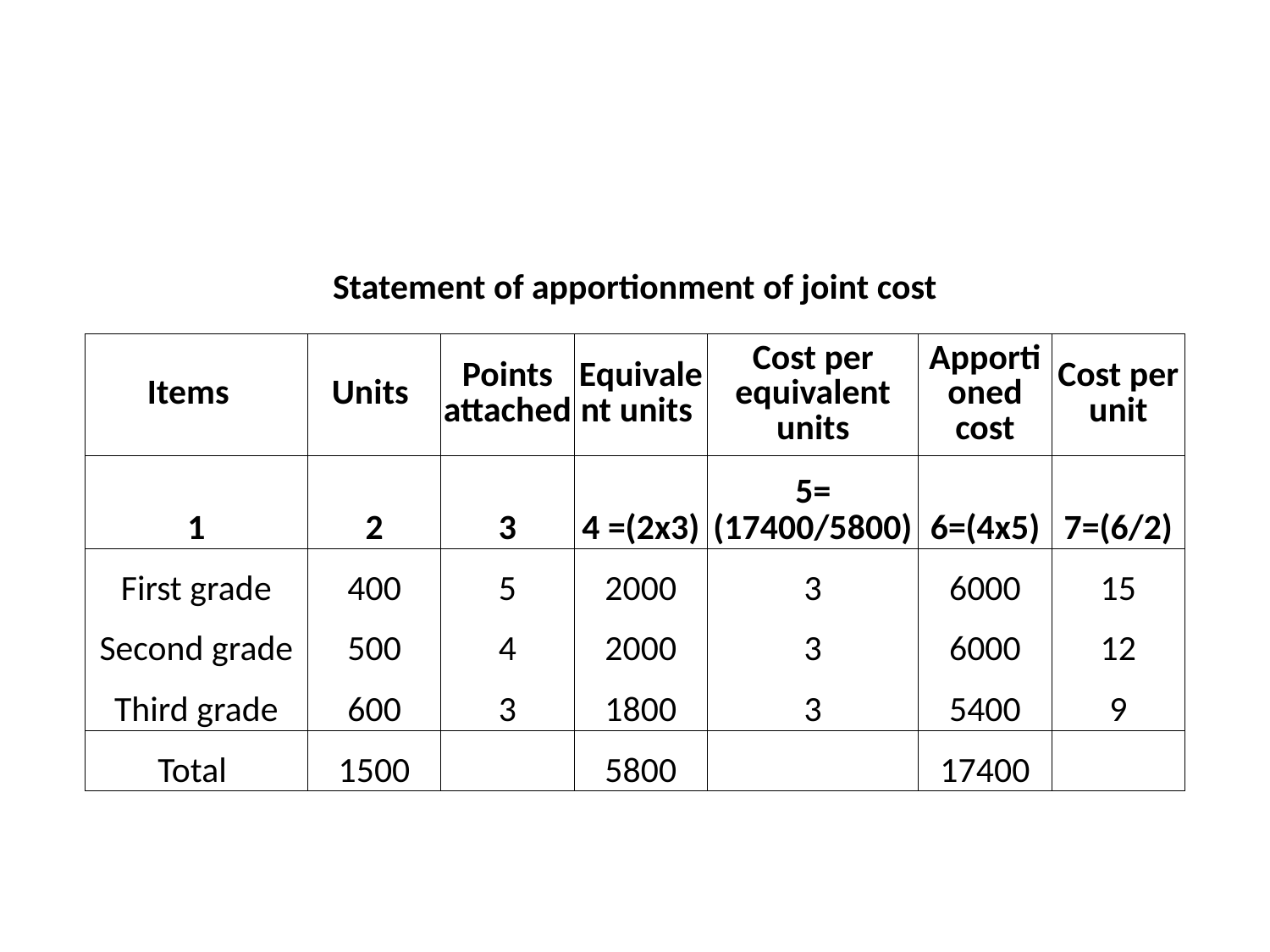

#
| Statement of apportionment of joint cost |  |  |  |  |  |  |
| --- | --- | --- | --- | --- | --- | --- |
| Items | Units | Points attached | Equivalent units | Cost per equivalent units | Apportioned cost | Cost per unit |
| 1 | 2 | 3 | 4 =(2x3) | 5= | 6=(4x5) | 7=(6/2) |
|  |  |  |  | (17400/5800) |  |  |
| First grade | 400 | 5 | 2000 | 3 | 6000 | 15 |
| Second grade | 500 | 4 | 2000 | 3 | 6000 | 12 |
| Third grade | 600 | 3 | 1800 | 3 | 5400 | 9 |
| Total | 1500 |  | 5800 |  | 17400 |  |